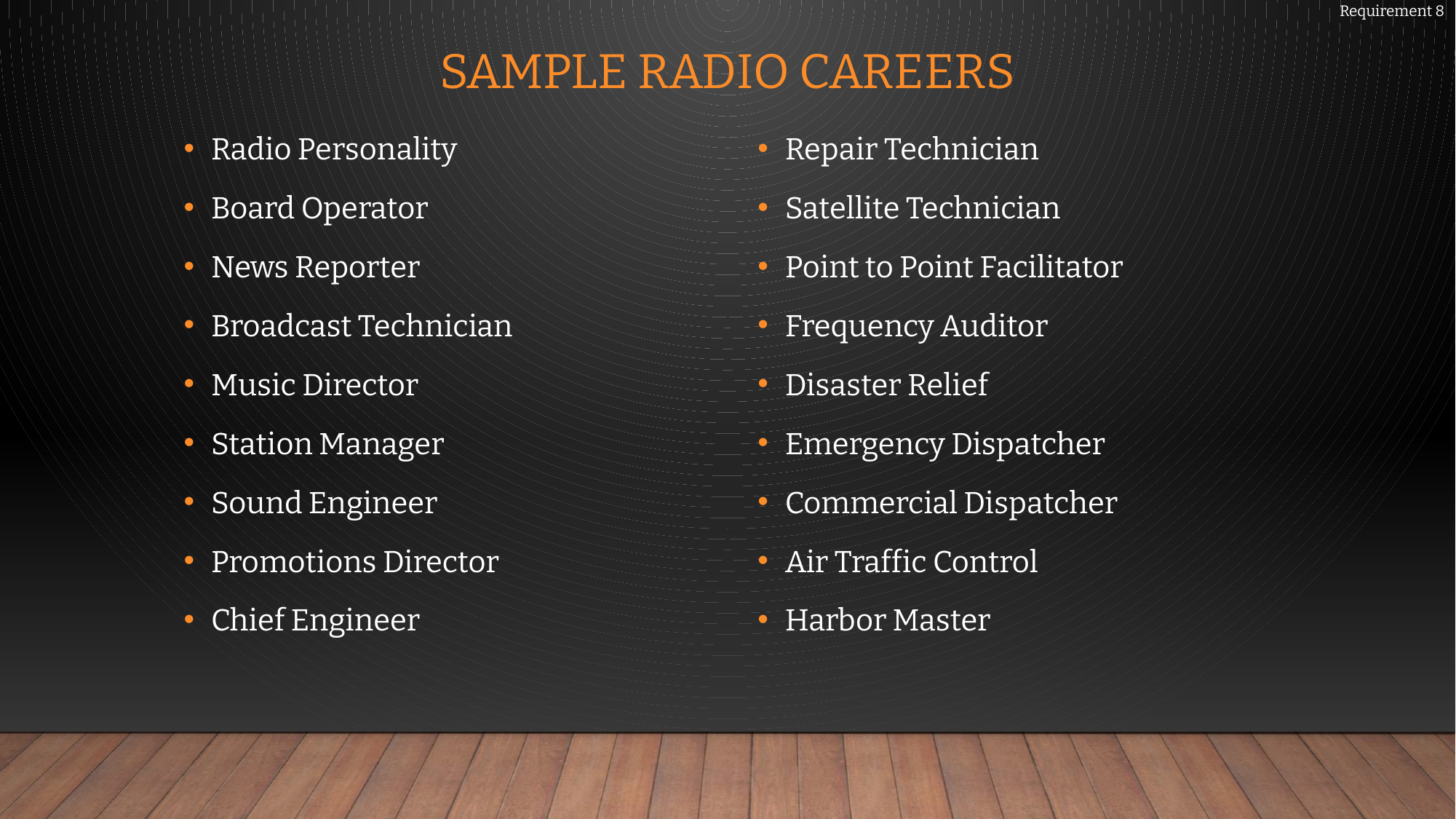

Requirement 8
# Sample Radio Careers
Radio Personality
Board Operator
News Reporter
Broadcast Technician
Music Director
Station Manager
Sound Engineer
Promotions Director
Chief Engineer

Repair Technician
Satellite Technician
Point to Point Facilitator
Frequency Auditor
Disaster Relief
Emergency Dispatcher
Commercial Dispatcher
Air Traffic Control
Harbor Master